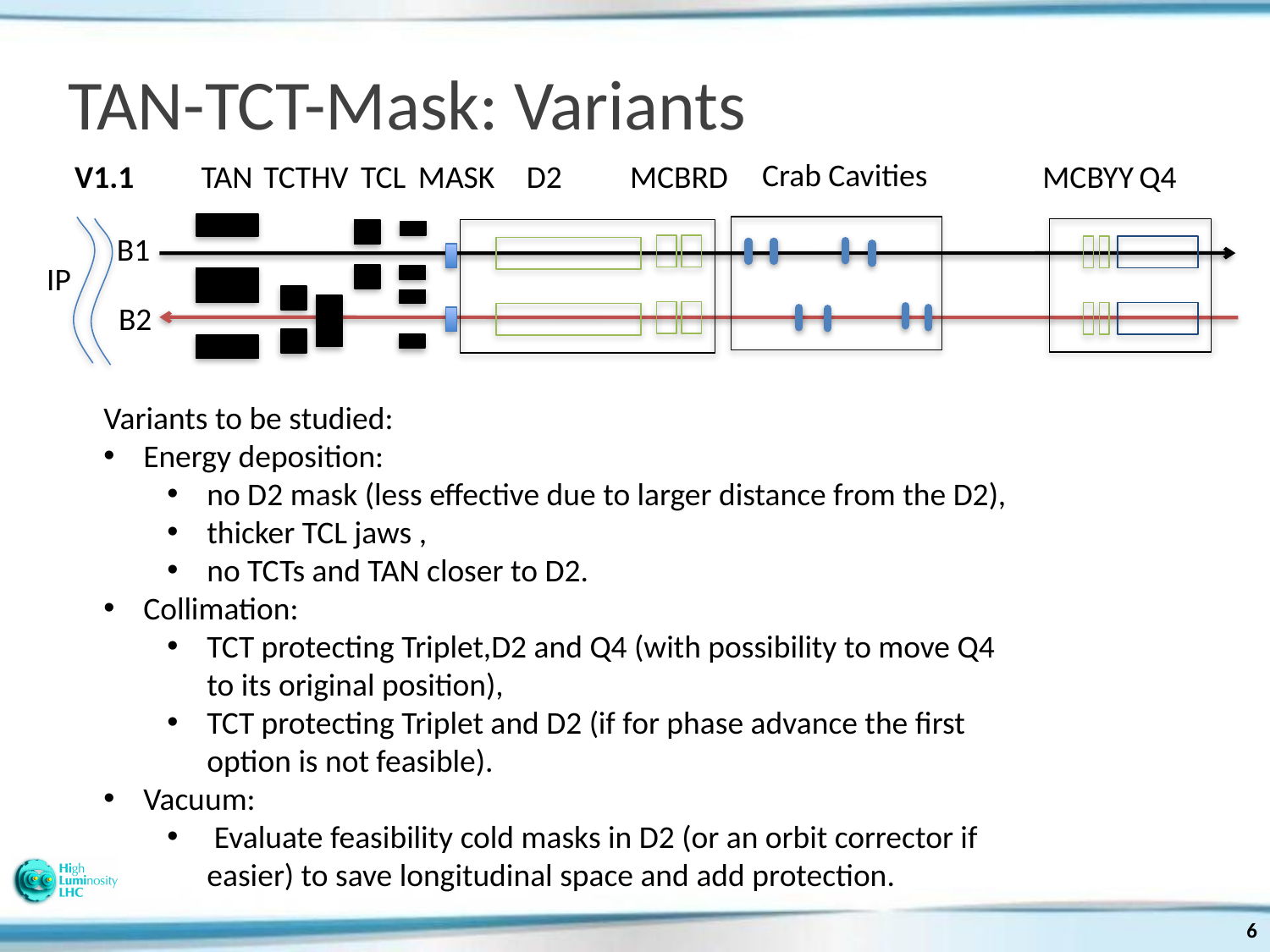

# TAN-TCT-Mask: Variants
Crab Cavities
V1.1
TAN
TCTHV
TCL
MASK

D2
MCBRD
MCBYY
Q4

B1

IP

B2

Variants to be studied:
Energy deposition:
no D2 mask (less effective due to larger distance from the D2),
thicker TCL jaws ,
no TCTs and TAN closer to D2.
Collimation:
TCT protecting Triplet,D2 and Q4 (with possibility to move Q4  to its original position),
TCT protecting Triplet and D2 (if for phase advance the first option is not feasible).
Vacuum:
 Evaluate feasibility cold masks in D2 (or an orbit corrector if easier) to save longitudinal space and add protection.

6